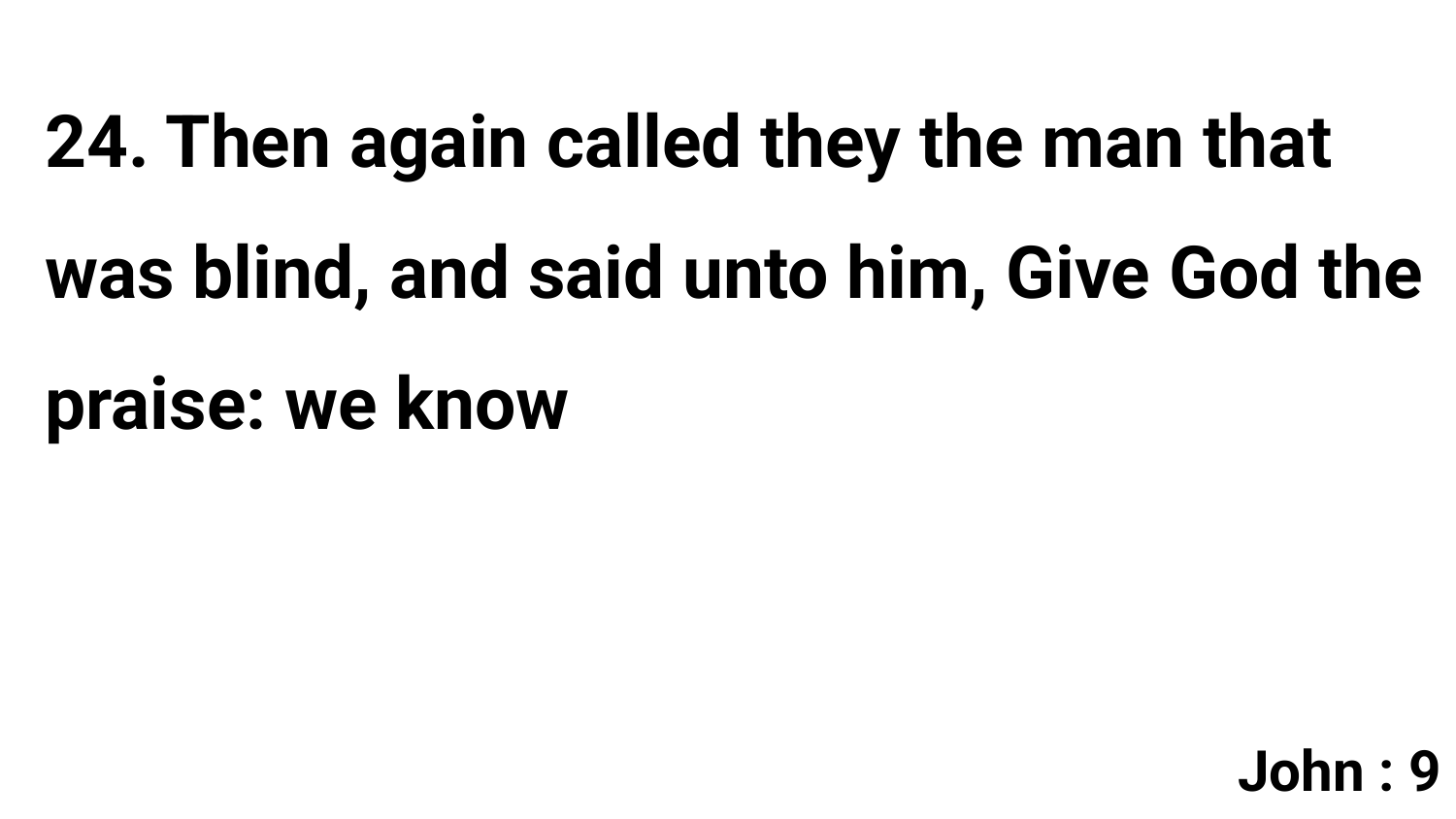

24. Then again called they the man that was blind, and said unto him, Give God the praise: we know
John : 9